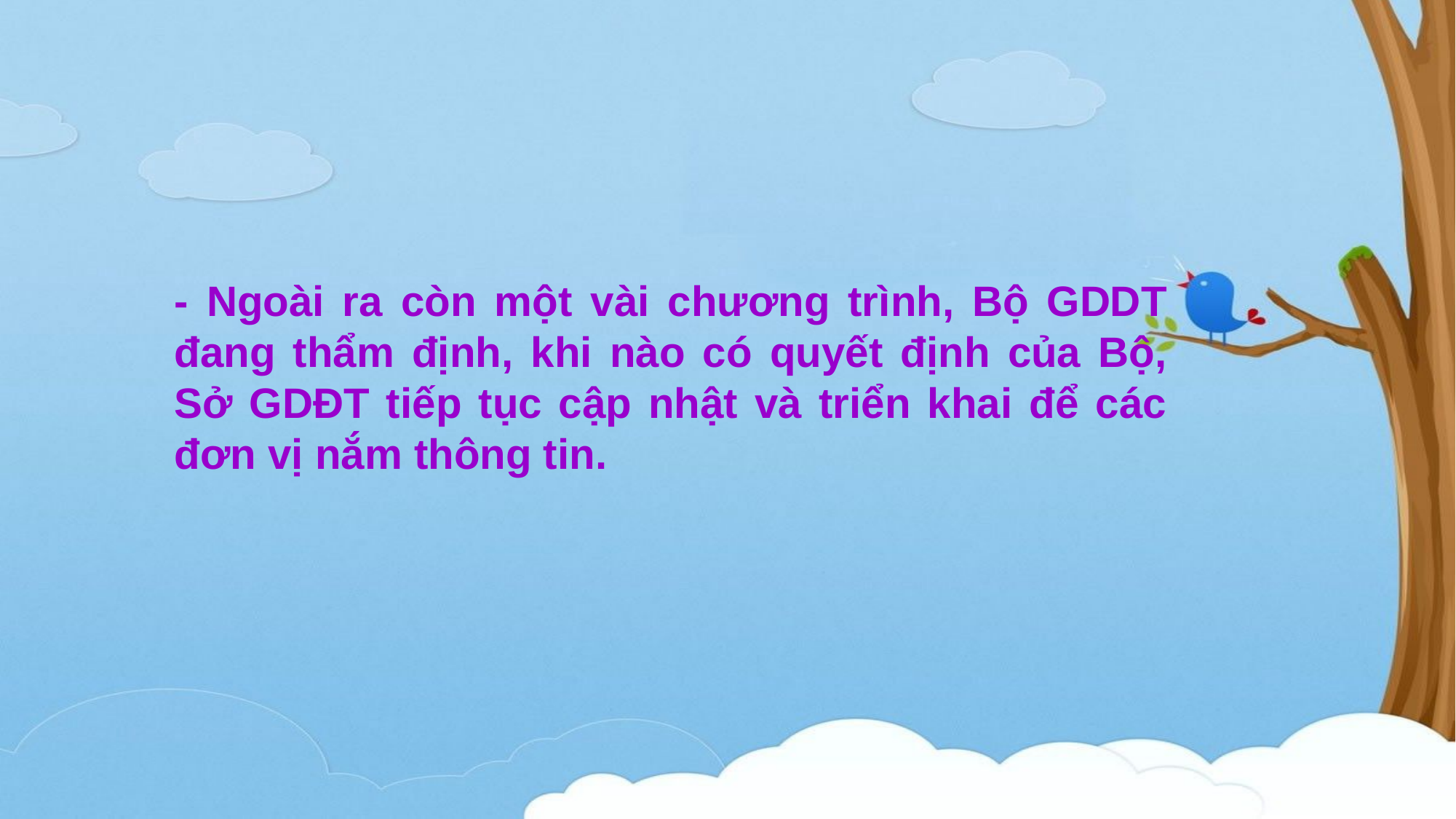

- Ngoài ra còn một vài chương trình, Bộ GDDT đang thẩm định, khi nào có quyết định của Bộ, Sở GDĐT tiếp tục cập nhật và triển khai để các đơn vị nắm thông tin.